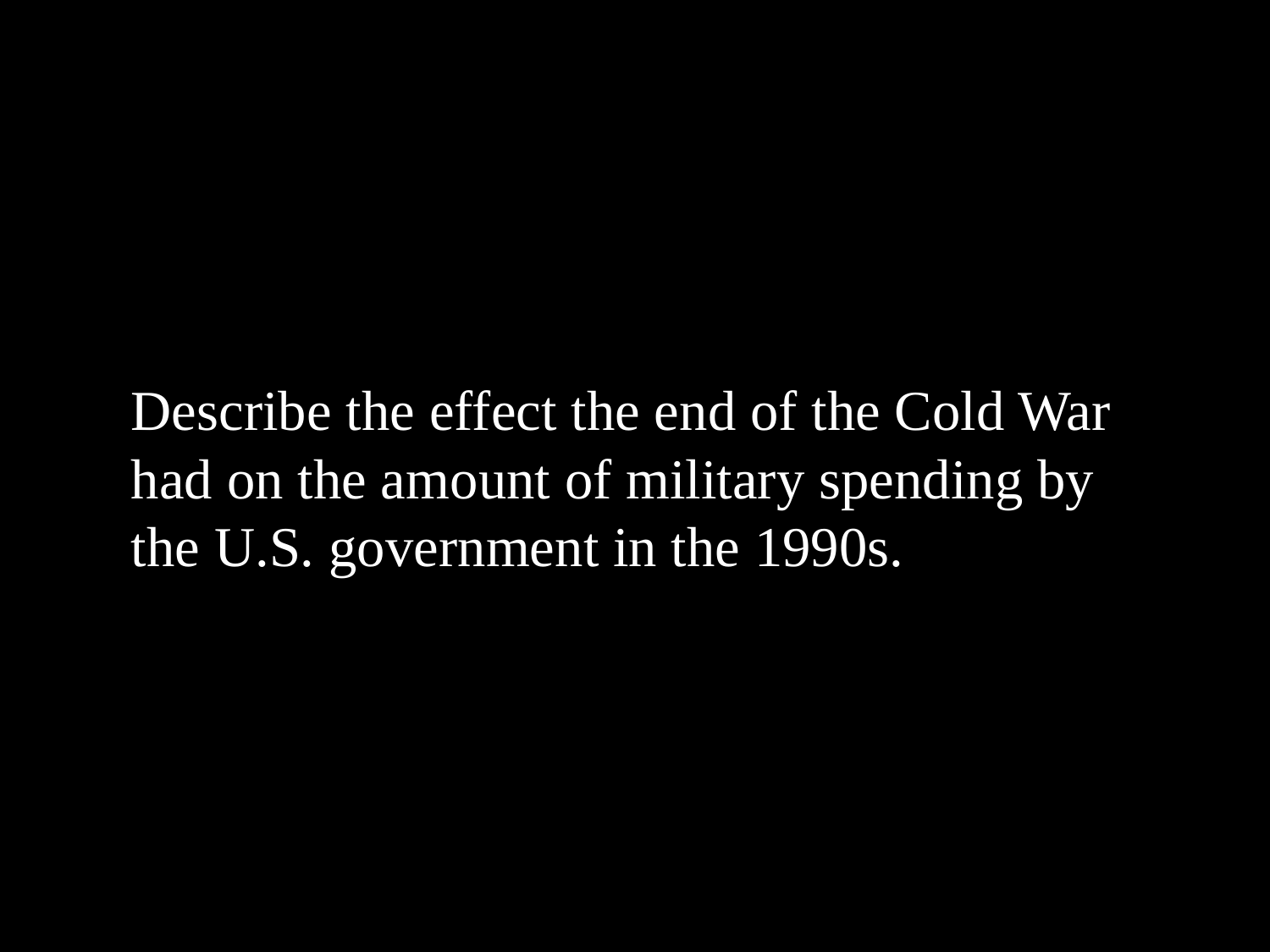

# Describe the effect the end of the Cold War had on the amount of military spending by the U.S. government in the 1990s.